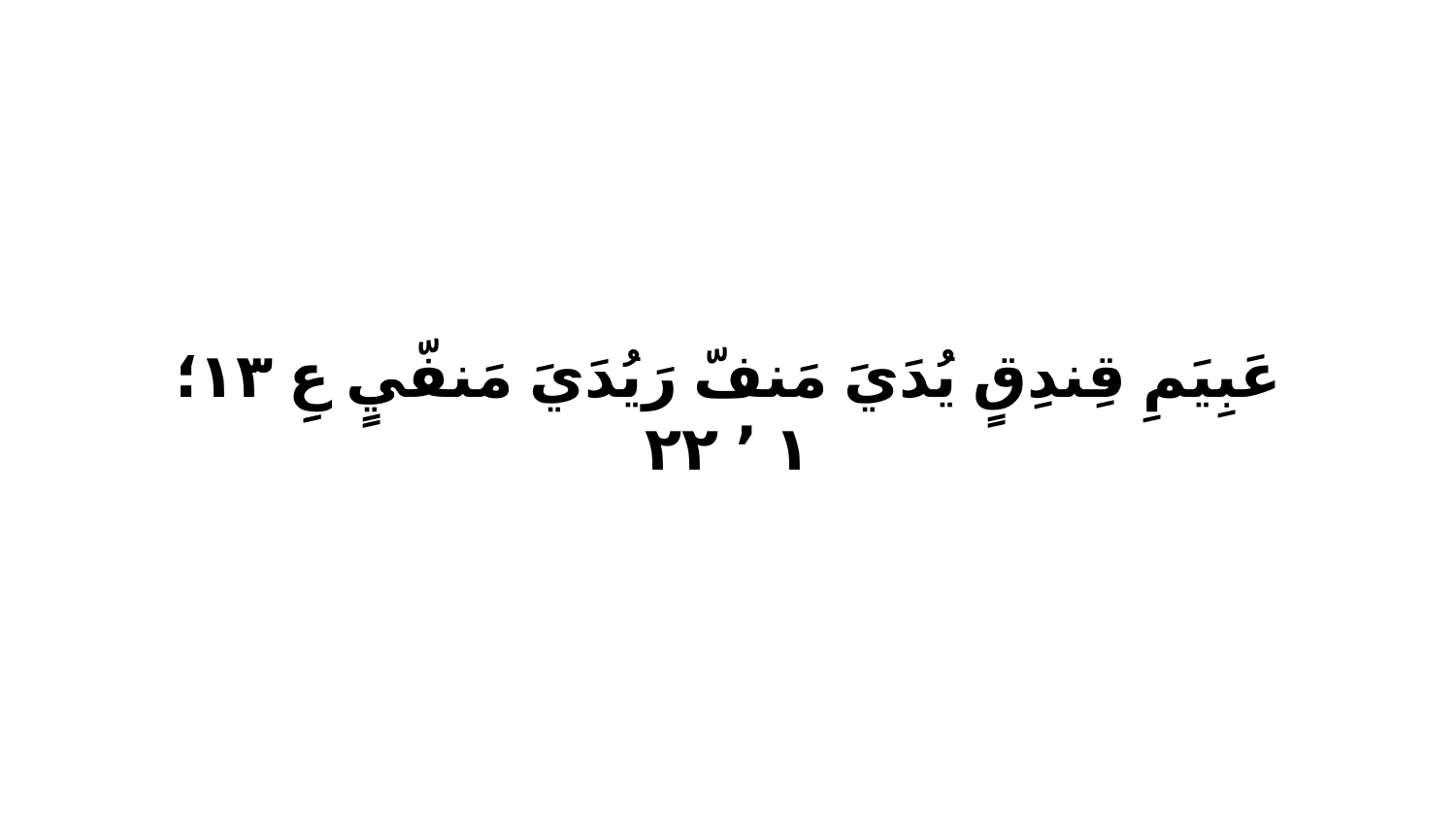

عَبِيَمِ قِندِقٍ يُدَيَ مَنفّ رَيُدَيَ مَنفّيٍ عِِ ١٣‏؛١ ٬ ٢٢